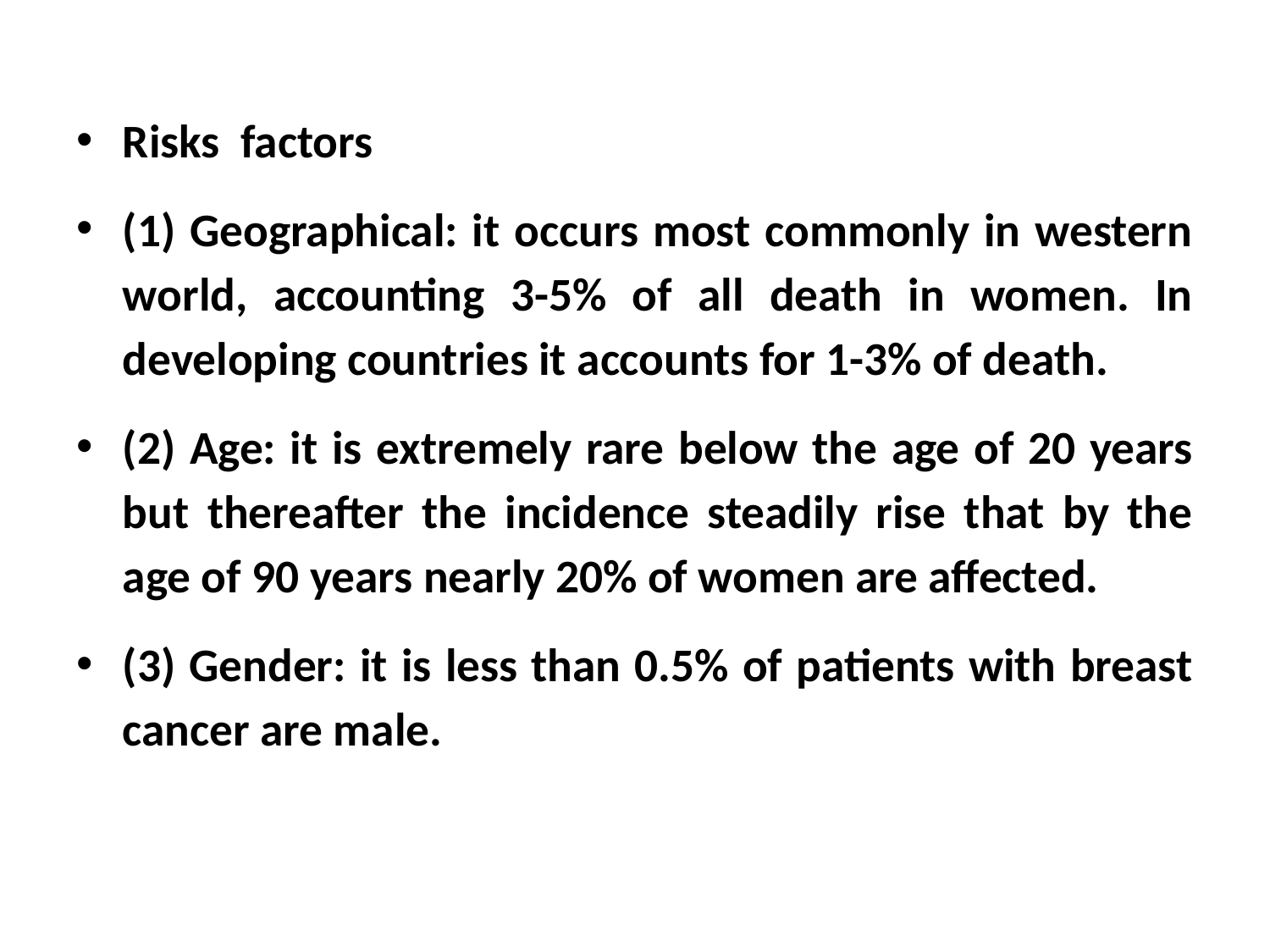

Risks  factors
(1) Geographical: it occurs most commonly in western world, accounting 3-5% of all death in women. In developing countries it accounts for 1-3% of death.
(2) Age: it is extremely rare below the age of 20 years but thereafter the incidence steadily rise that by the age of 90 years nearly 20% of women are affected.
(3) Gender: it is less than 0.5% of patients with breast cancer are male.